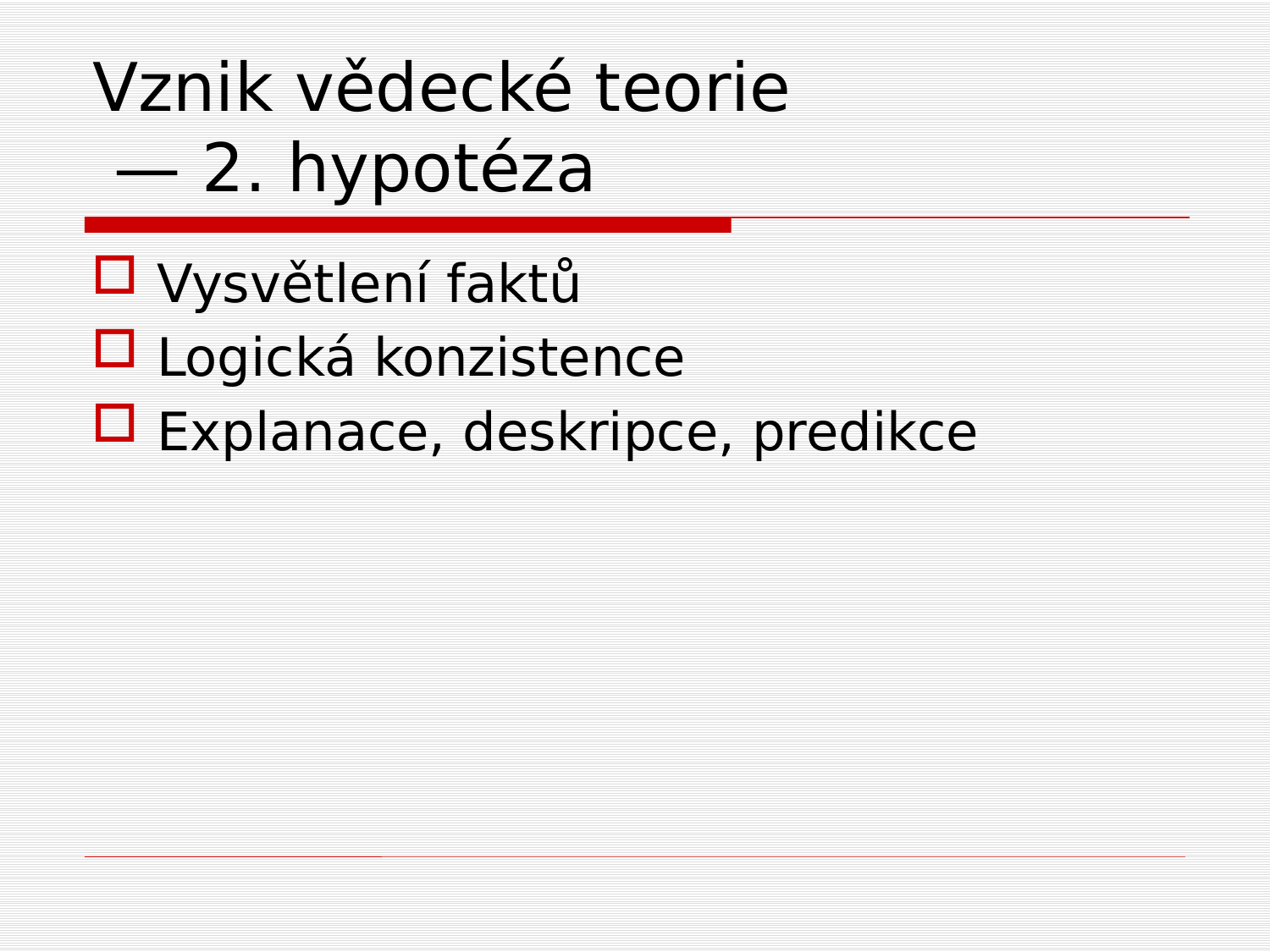

# Vznik vědecké teorie — 2. hypotéza
Vysvětlení faktů
Logická konzistence
Explanace, deskripce, predikce